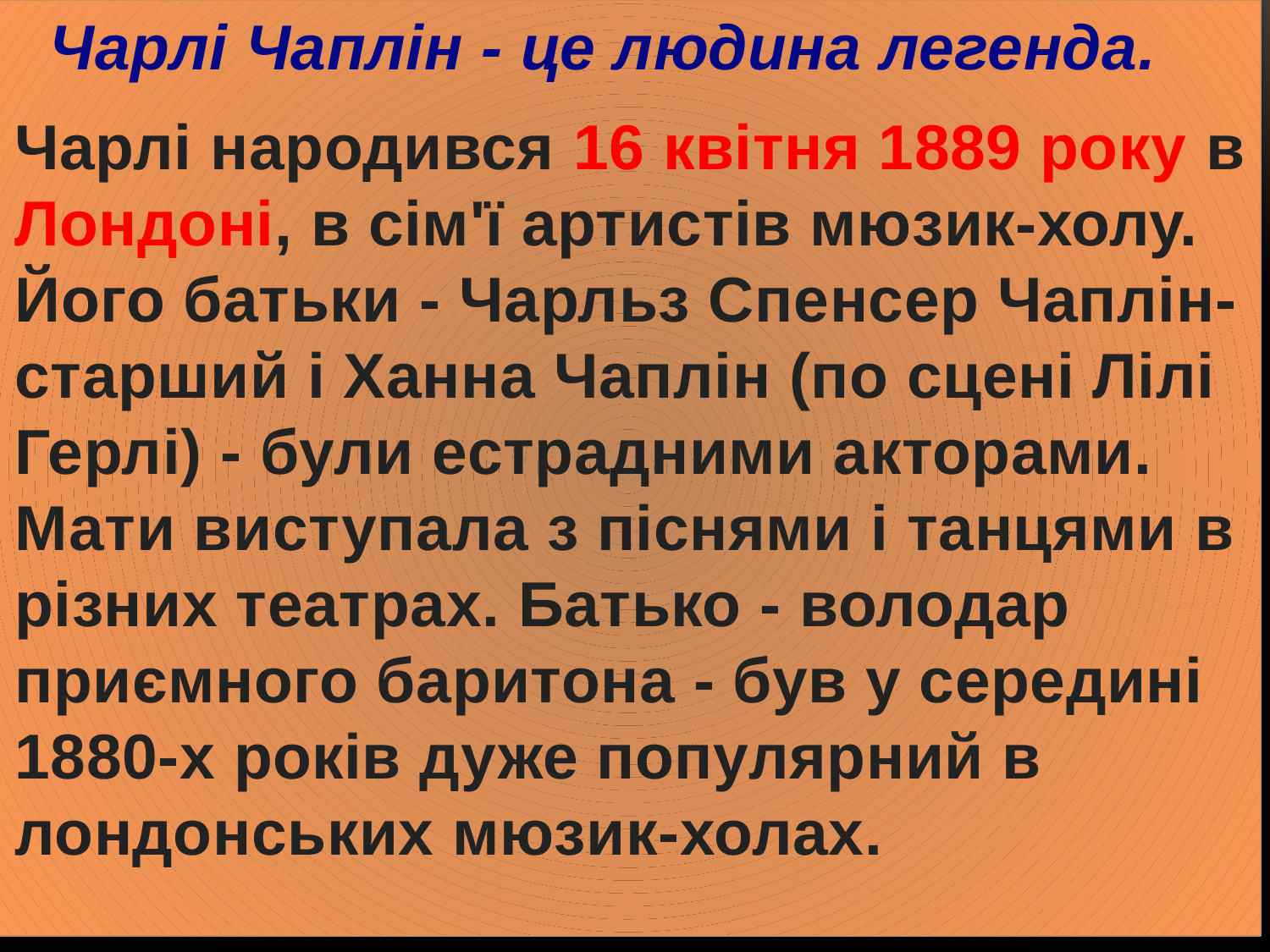

Чарлі Чаплін - це людина легенда.
Чарлі народився 16 квітня 1889 року в Лондоні, в сім'ї артистів мюзик-холу. Його батьки - Чарльз Спенсер Чаплін-старший і Ханна Чаплін (по сцені Лілі Герлі) - були естрадними акторами. Мати виступала з піснями і танцями в різних театрах. Батько - володар приємного баритона - був у середині 1880-х років дуже популярний в лондонських мюзик-холах.